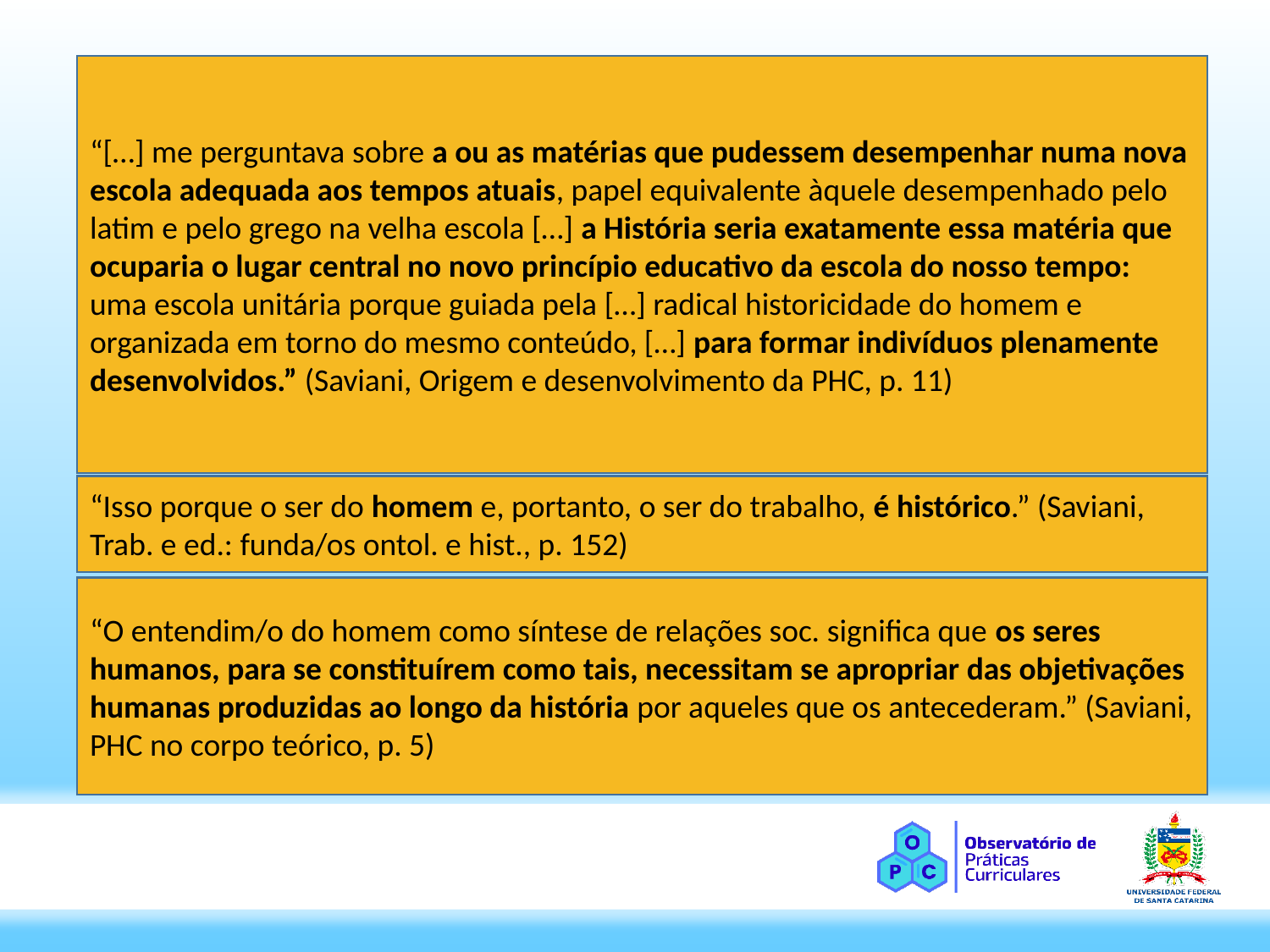

“[…] me perguntava sobre a ou as matérias que pudessem desempenhar numa nova escola adequada aos tempos atuais, papel equivalente àquele desempenhado pelo latim e pelo grego na velha escola […] a História seria exatamente essa matéria que ocuparia o lugar central no novo princípio educativo da escola do nosso tempo: uma escola unitária porque guiada pela […] radical historicidade do homem e organizada em torno do mesmo conteúdo, […] para formar indivíduos plenamente desenvolvidos.” (Saviani, Origem e desenvolvimento da PHC, p. 11)
“Isso porque o ser do homem e, portanto, o ser do trabalho, é histórico.” (Saviani, Trab. e ed.: funda/os ontol. e hist., p. 152)
“O entendim/o do homem como síntese de relações soc. significa que os seres humanos, para se constituírem como tais, necessitam se apropriar das objetivações humanas produzidas ao longo da história por aqueles que os antecederam.” (Saviani, PHC no corpo teórico, p. 5)